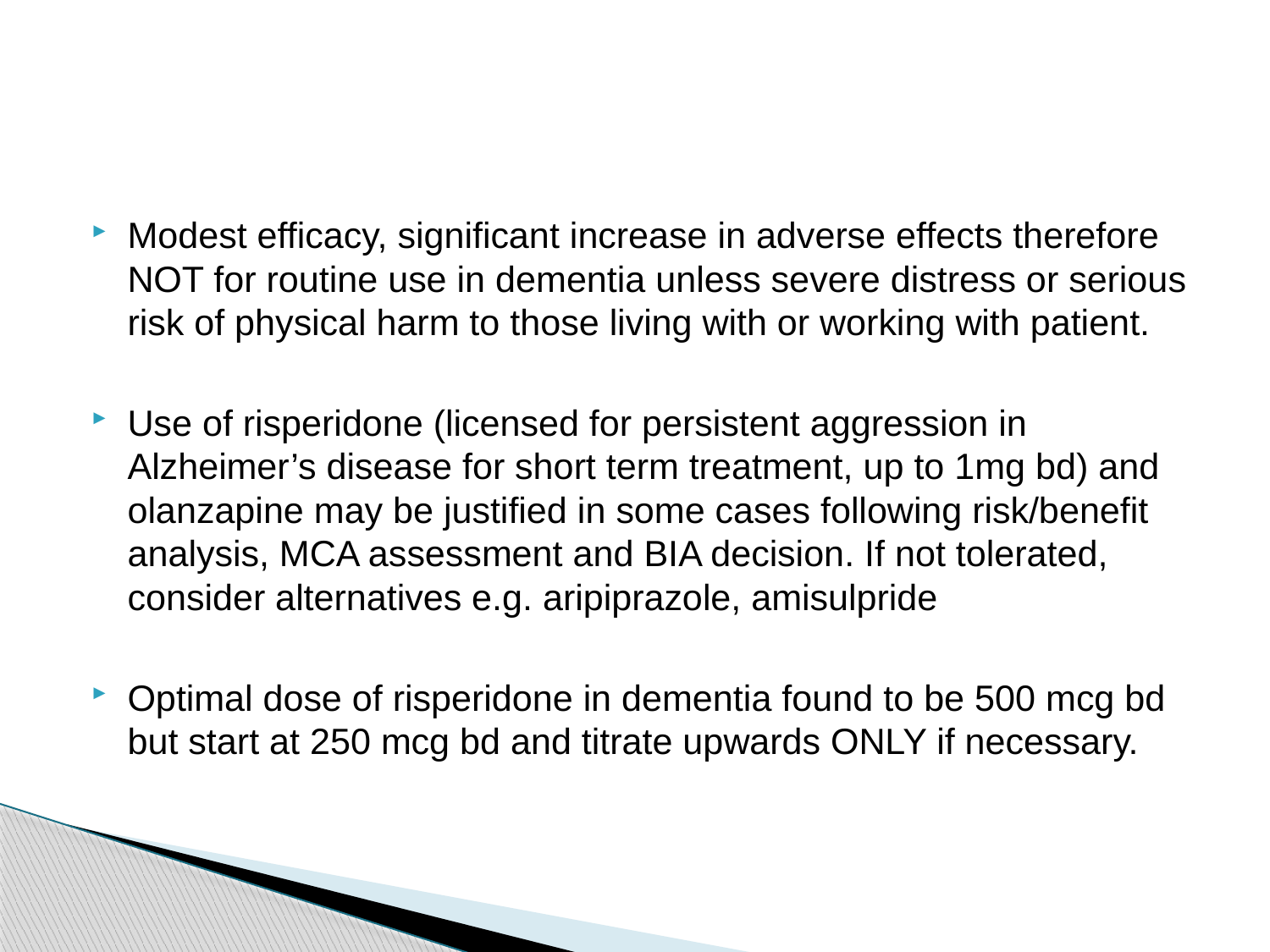

#
Modest efficacy, significant increase in adverse effects therefore NOT for routine use in dementia unless severe distress or serious risk of physical harm to those living with or working with patient.

Use of risperidone (licensed for persistent aggression in Alzheimer’s disease for short term treatment, up to 1mg bd) and olanzapine may be justified in some cases following risk/benefit analysis, MCA assessment and BIA decision. If not tolerated, consider alternatives e.g. aripiprazole, amisulpride

Optimal dose of risperidone in dementia found to be 500 mcg bd but start at 250 mcg bd and titrate upwards ONLY if necessary.